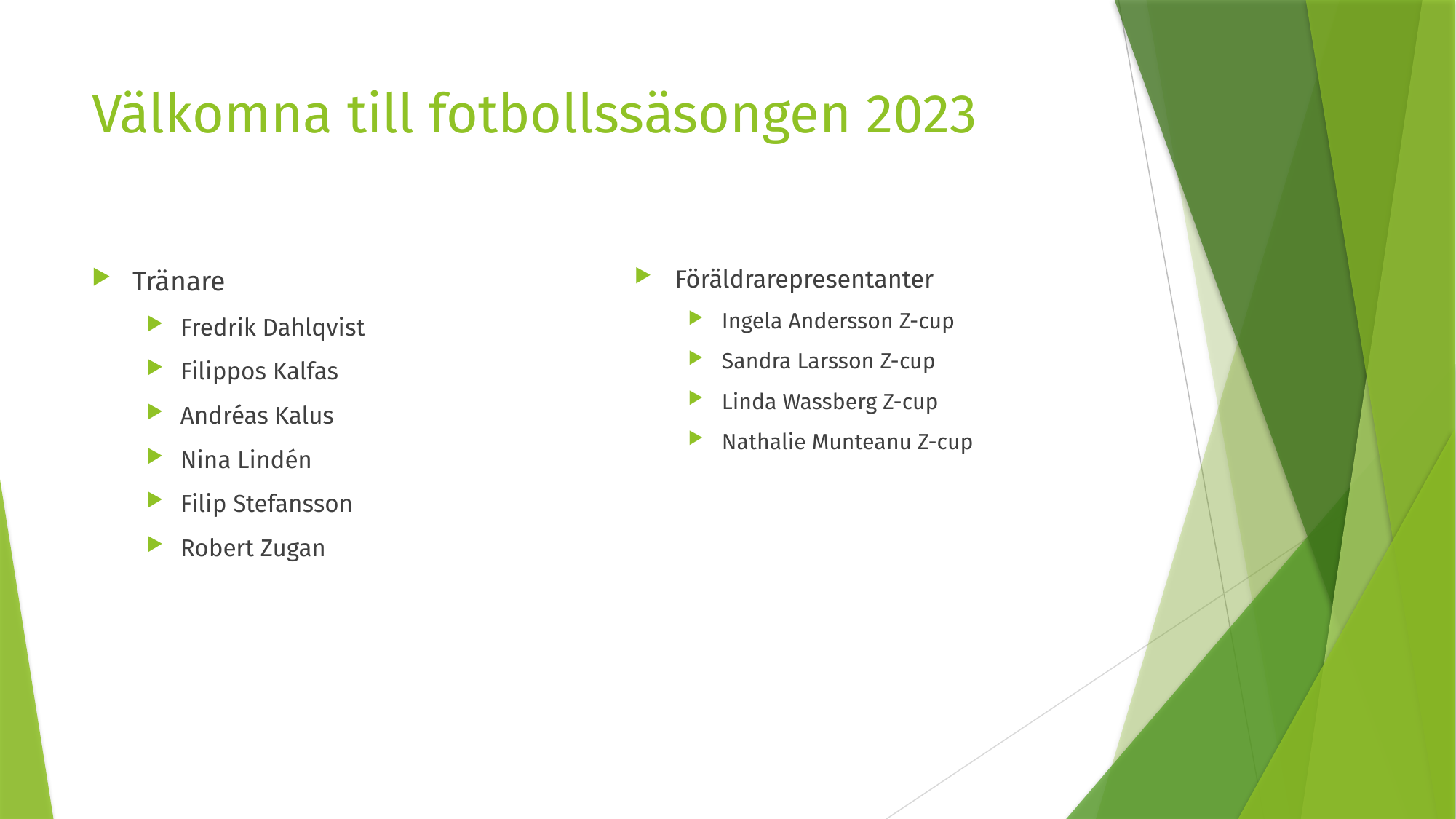

# Välkomna till fotbollssäsongen 2023
Föräldrarepresentanter
Ingela Andersson Z-cup
Sandra Larsson Z-cup
Linda Wassberg Z-cup
Nathalie Munteanu Z-cup

Tränare
Fredrik Dahlqvist
Filippos Kalfas
Andréas Kalus
Nina Lindén
Filip Stefansson
Robert Zugan